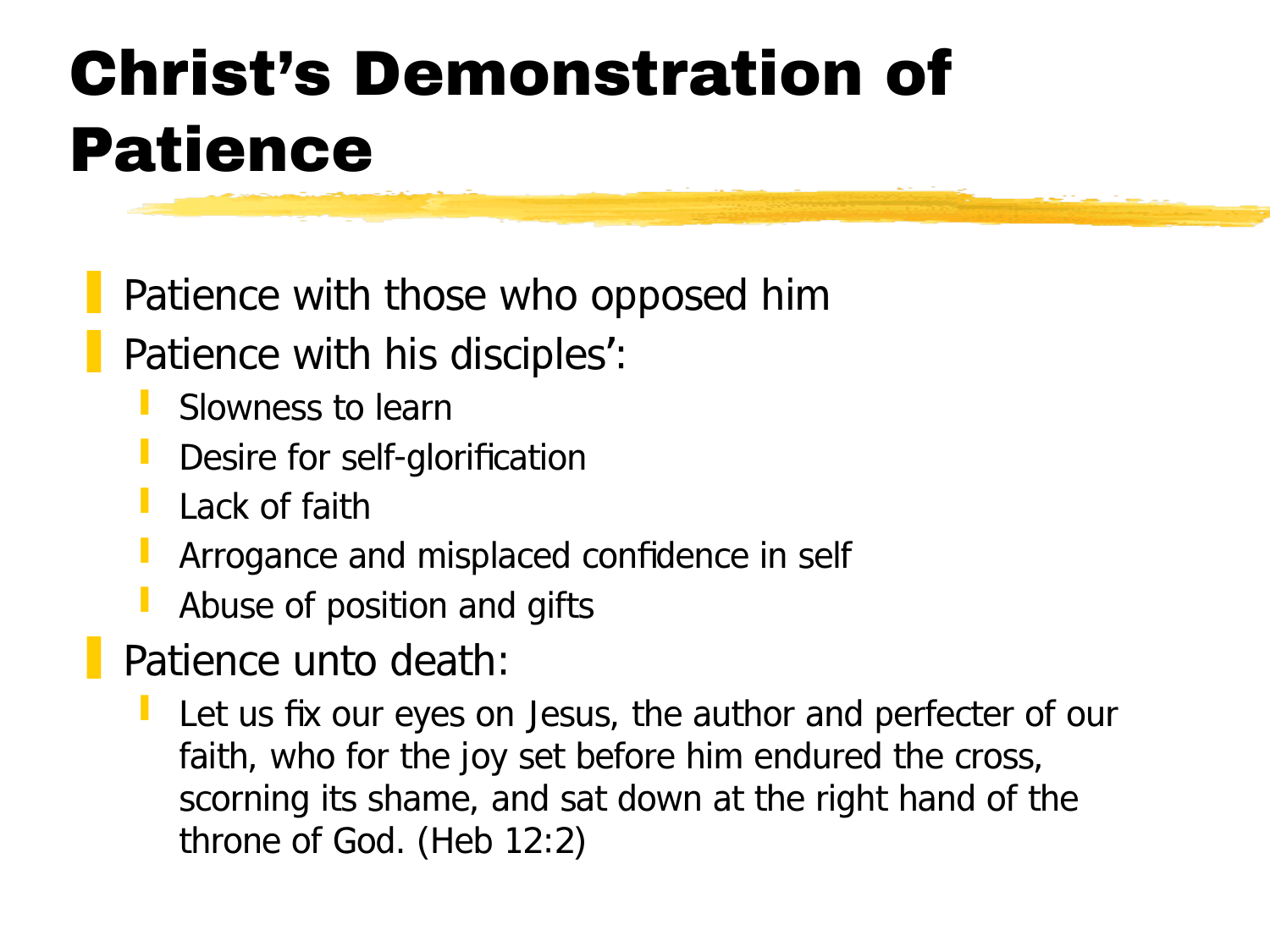

# Christ’s Demonstration of Patience
Patience with those who opposed him
Patience with his disciples’:
Slowness to learn
Desire for self-glorification
Lack of faith
Arrogance and misplaced confidence in self
Abuse of position and gifts
Patience unto death:
Let us fix our eyes on Jesus, the author and perfecter of our faith, who for the joy set before him endured the cross, scorning its shame, and sat down at the right hand of the throne of God. (Heb 12:2)